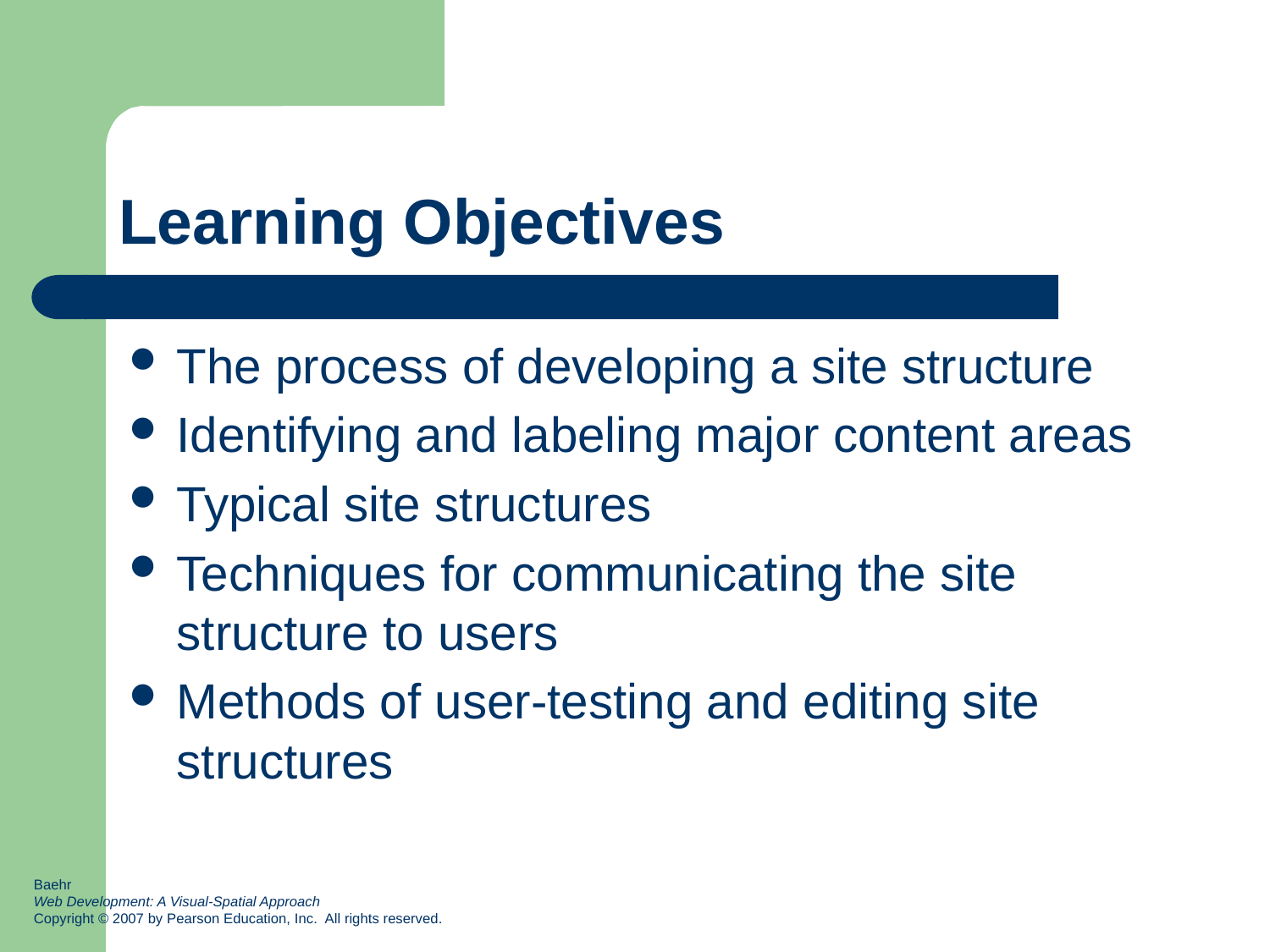

# Learning Objectives
The process of developing a site structure
Identifying and labeling major content areas
Typical site structures
Techniques for communicating the site structure to users
Methods of user-testing and editing site structures
Baehr
Web Development: A Visual-Spatial Approach
Copyright © 2007 by Pearson Education, Inc.  All rights reserved.